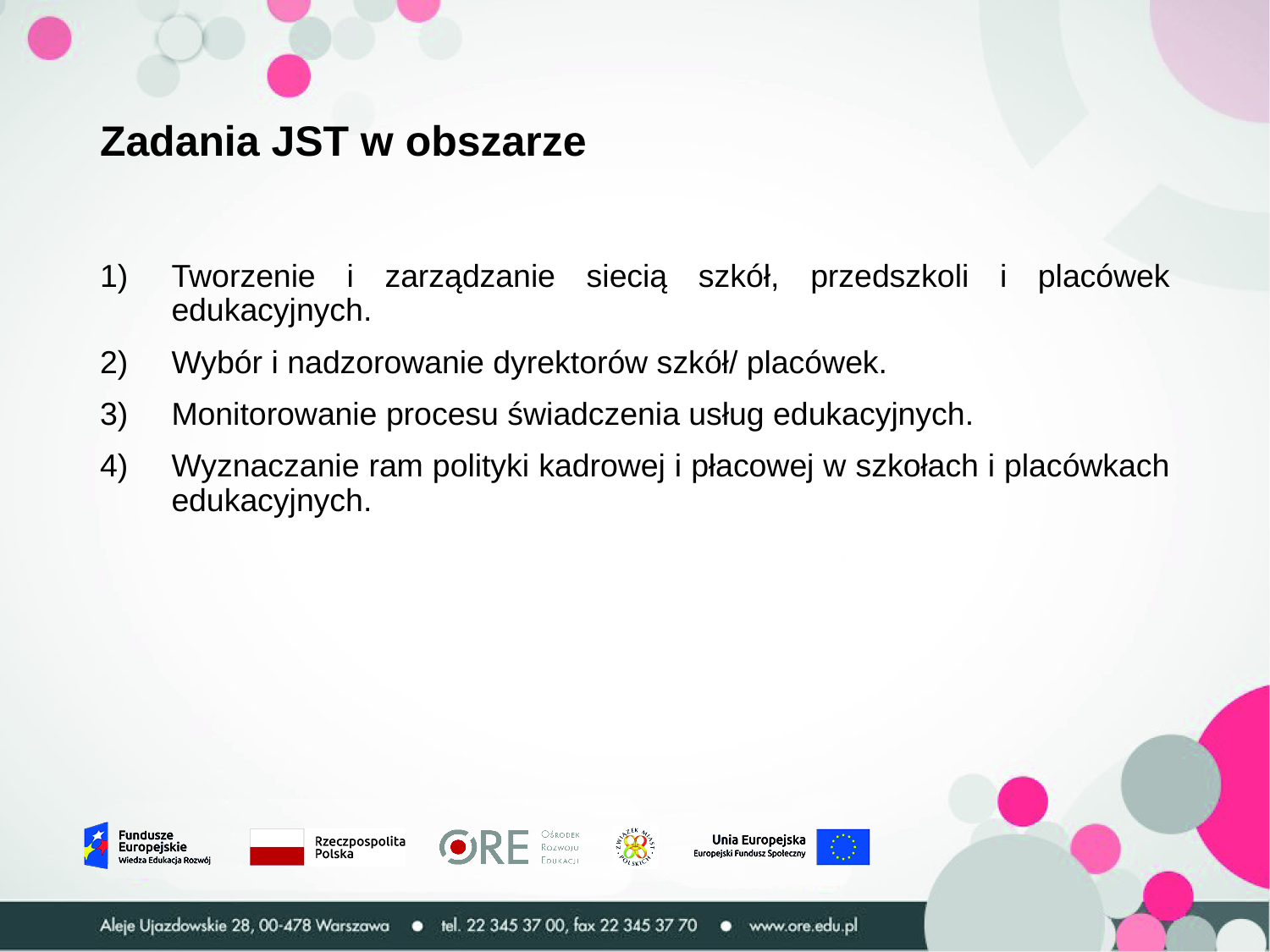

# Zadania JST w obszarze
Tworzenie i zarządzanie siecią szkół, przedszkoli i placówek edukacyjnych.
Wybór i nadzorowanie dyrektorów szkół/ placówek.
Monitorowanie procesu świadczenia usług edukacyjnych.
Wyznaczanie ram polityki kadrowej i płacowej w szkołach i placówkach edukacyjnych.